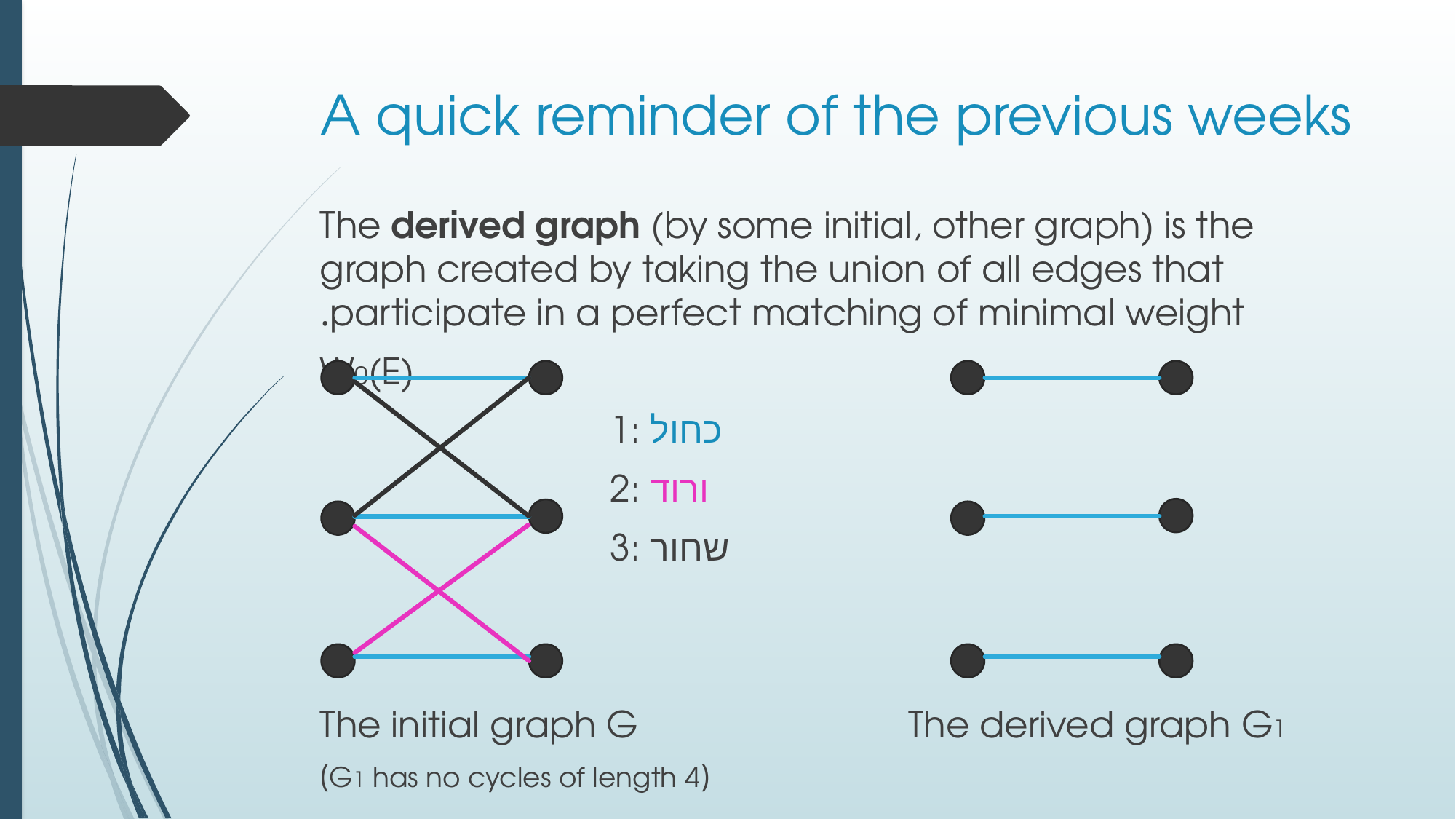

# A quick reminder of the previous weeks
The derived graph (by some initial, other graph) is the graph created by taking the union of all edges that participate in a perfect matching of minimal weight.
                            W0(E)
                             1: כחול
                             2: ורוד
                             3: שחור

The initial graph G                           The derived graph G1
                                       (G1 has no cycles of length 4)